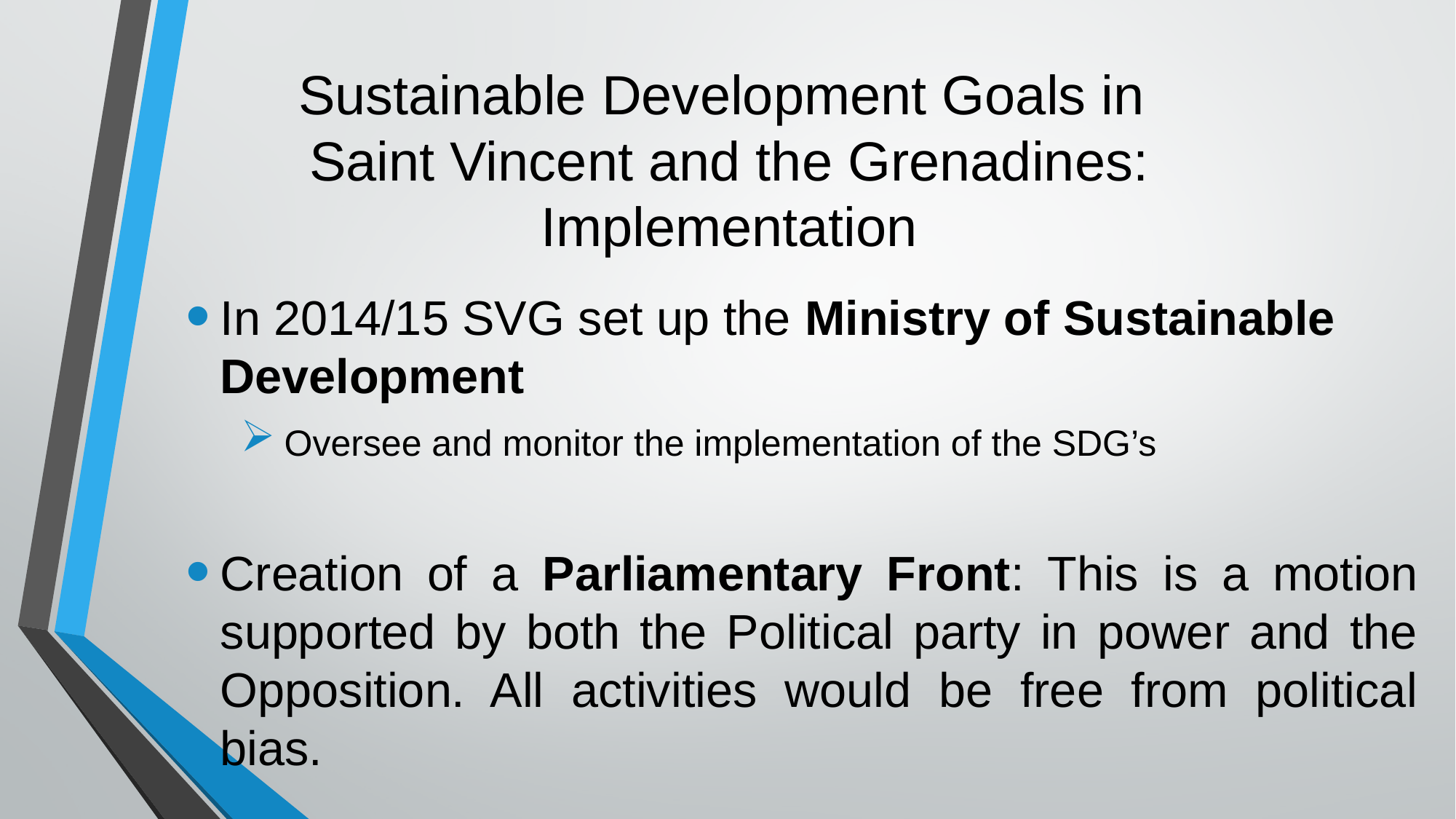

# Sustainable Development Goals in Saint Vincent and the Grenadines: Implementation
In 2014/15 SVG set up the Ministry of Sustainable Development
 Oversee and monitor the implementation of the SDG’s

Creation of a Parliamentary Front: This is a motion supported by both the Political party in power and the Opposition. All activities would be free from political bias.